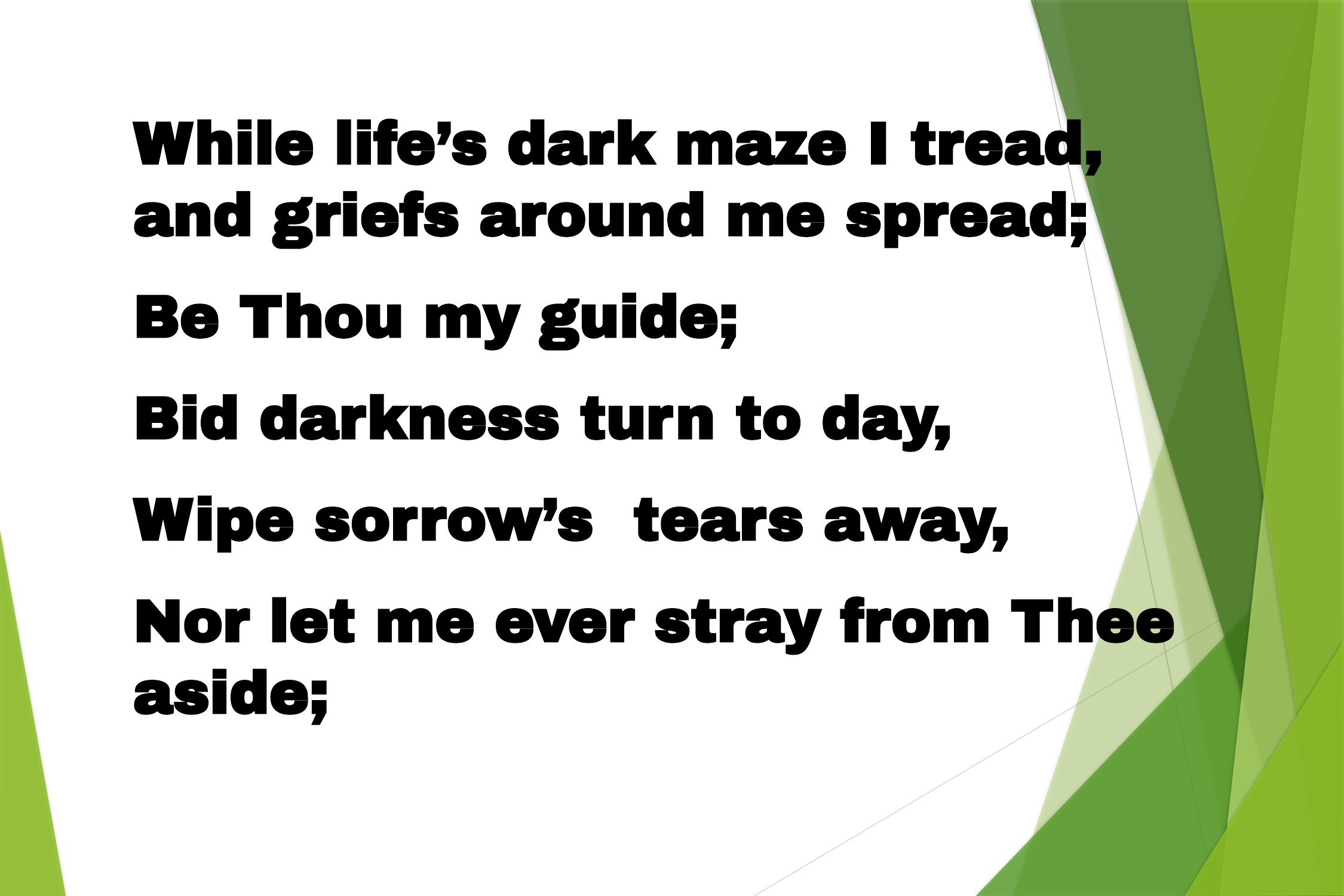

While life’s dark maze I tread, and griefs around me spread;
Be Thou my guide;
Bid darkness turn to day,
Wipe sorrow’s  tears away,
Nor let me ever stray from Thee aside;